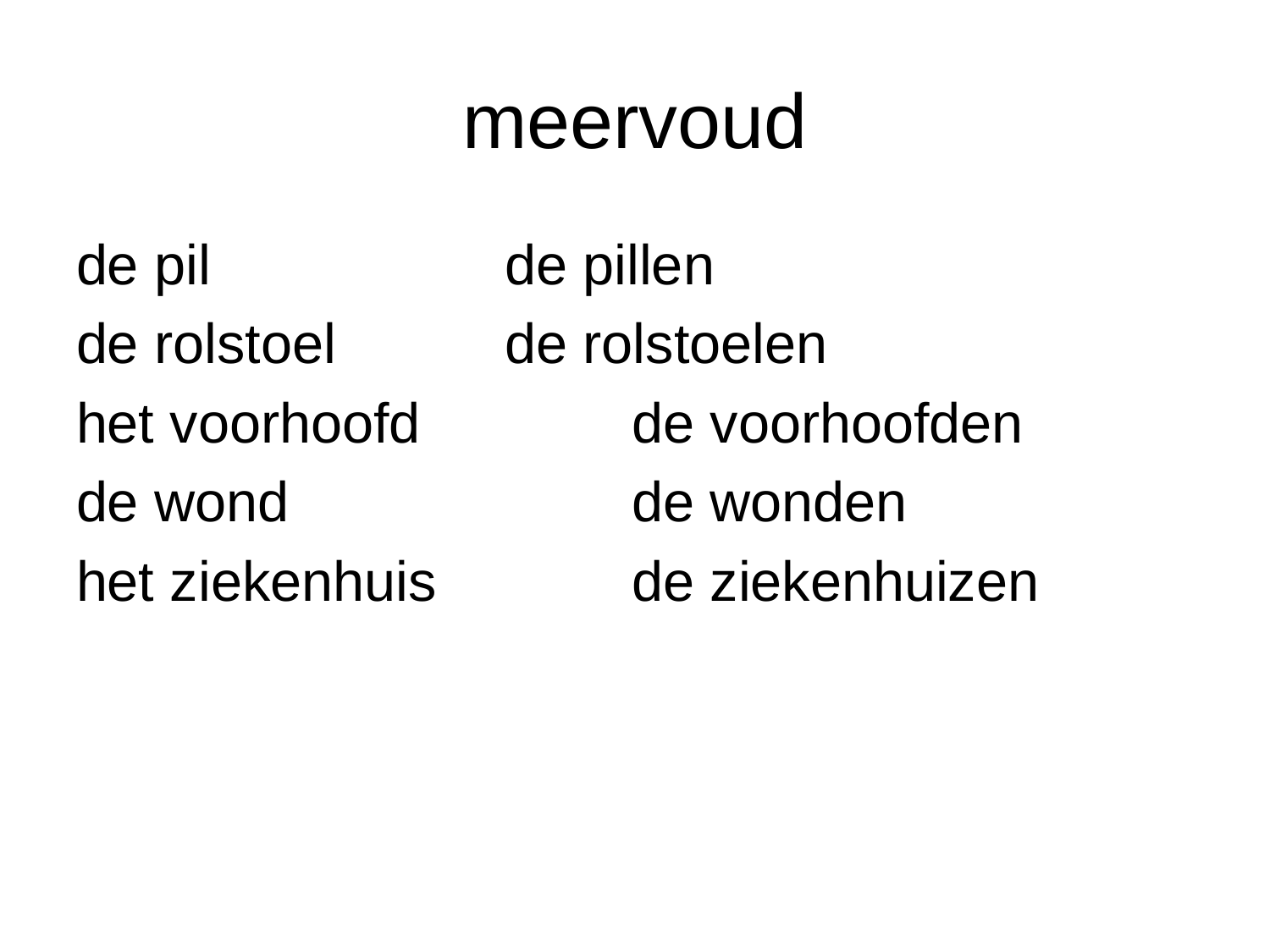

# meervoud
de pil			de pillen
de rolstoel		de rolstoelen
het voorhoofd		de voorhoofden
de wond			de wonden
het ziekenhuis		de ziekenhuizen